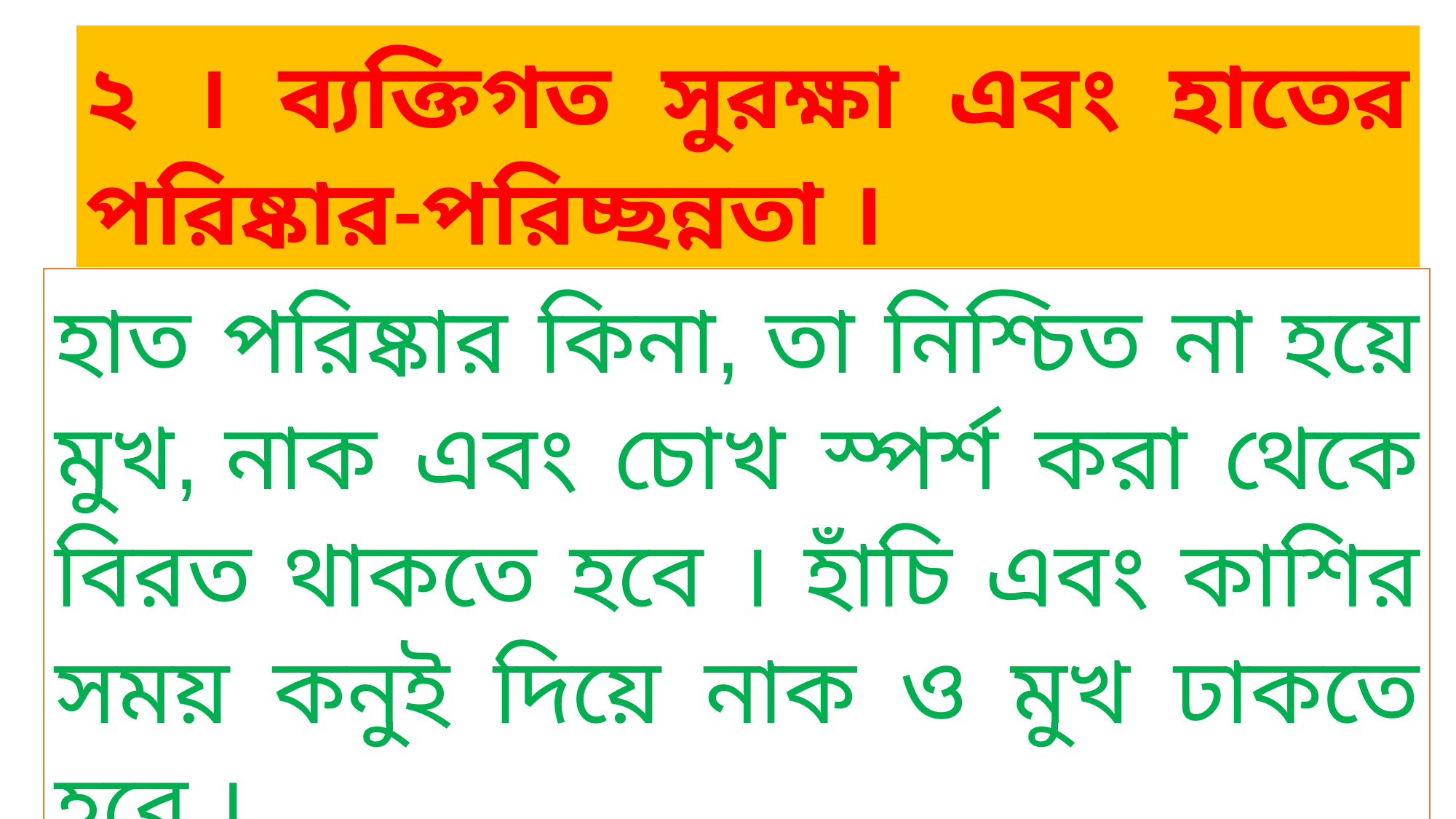

২ । ব্যক্তিগত সুরক্ষা এবং হাতের পরিষ্কার-পরিচ্ছন্নতা ।
খ ) হাতকে সবসময় পরিষ্কার-পরিচ্ছন্ন রাখতে হবে । সর্বসাধারণের জন্য উন্মুক্ত এলাকার আসবাবপত্র স্পর্শ করা থেকে বিরত থাকতে হবে । খাবারের আগে, শৌচাগার ব্যবহার করার পরে, হাঁচি দেওয়ার পর এবং সর্বসাধারণের জন্য উন্মুক্ত এলাকা থেকে ফিরে এসে সাবান দিয়ে প্রবহমান পানিতে হাত ধুতে হবে ।
হাত পরিষ্কার কিনা, তা নিশ্চিত না হয়ে মুখ, নাক এবং চোখ স্পর্শ করা থেকে বিরত থাকতে হবে । হাঁচি এবং কাশির সময় কনুই দিয়ে নাক ও মুখ ঢাকতে হবে ।

ক ) বাইরে বের হলে বা জনাকীর্ণ এলাকা যেমন-হাসপাতাল যাওয়া বা গণপরিবহনে চড়লে সার্জিক্যাল বা এন-৯৫ মাস্ক পরিধান করতে হবে ।